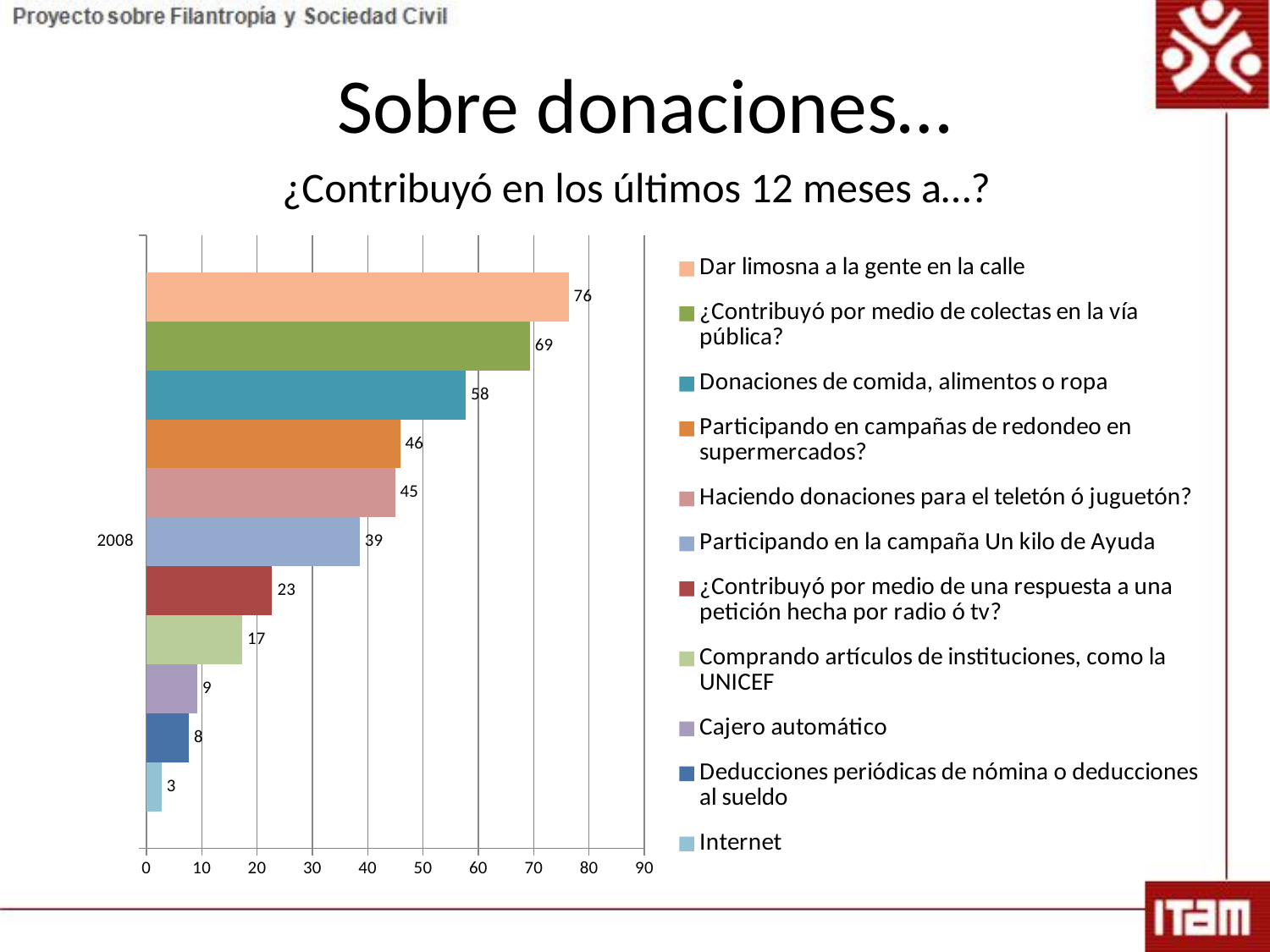

Sobre donaciones…
# ¿Contribuyó en los últimos 12 meses a…?

### Chart

| Category | Internet | Deducciones periódicas de nómina o deducciones al sueldo | Cajero automático | Comprando artículos de instituciones, como la UNICEF | ¿Contribuyó por medio de una respuesta a una petición hecha por radio ó tv? | Participando en la campaña Un kilo de Ayuda | Haciendo donaciones para el teletón ó juguetón? | Participando en campañas de redondeo en supermercados? | Donaciones de comida, alimentos o ropa | ¿Contribuyó por medio de colectas en la vía pública? | Dar limosna a la gente en la calle |
|---|---|---|---|---|---|---|---|---|---|---|---|
| 2008 | 2.7406417112299604 | 7.68716577540107 | 9.224598930481283 | 17.31283422459893 | 22.72727272727273 | 38.56951871657796 | 44.919786096256345 | 45.85561497326184 | 57.75401069518715 | 69.31818181818106 | 76.33689839572124 |